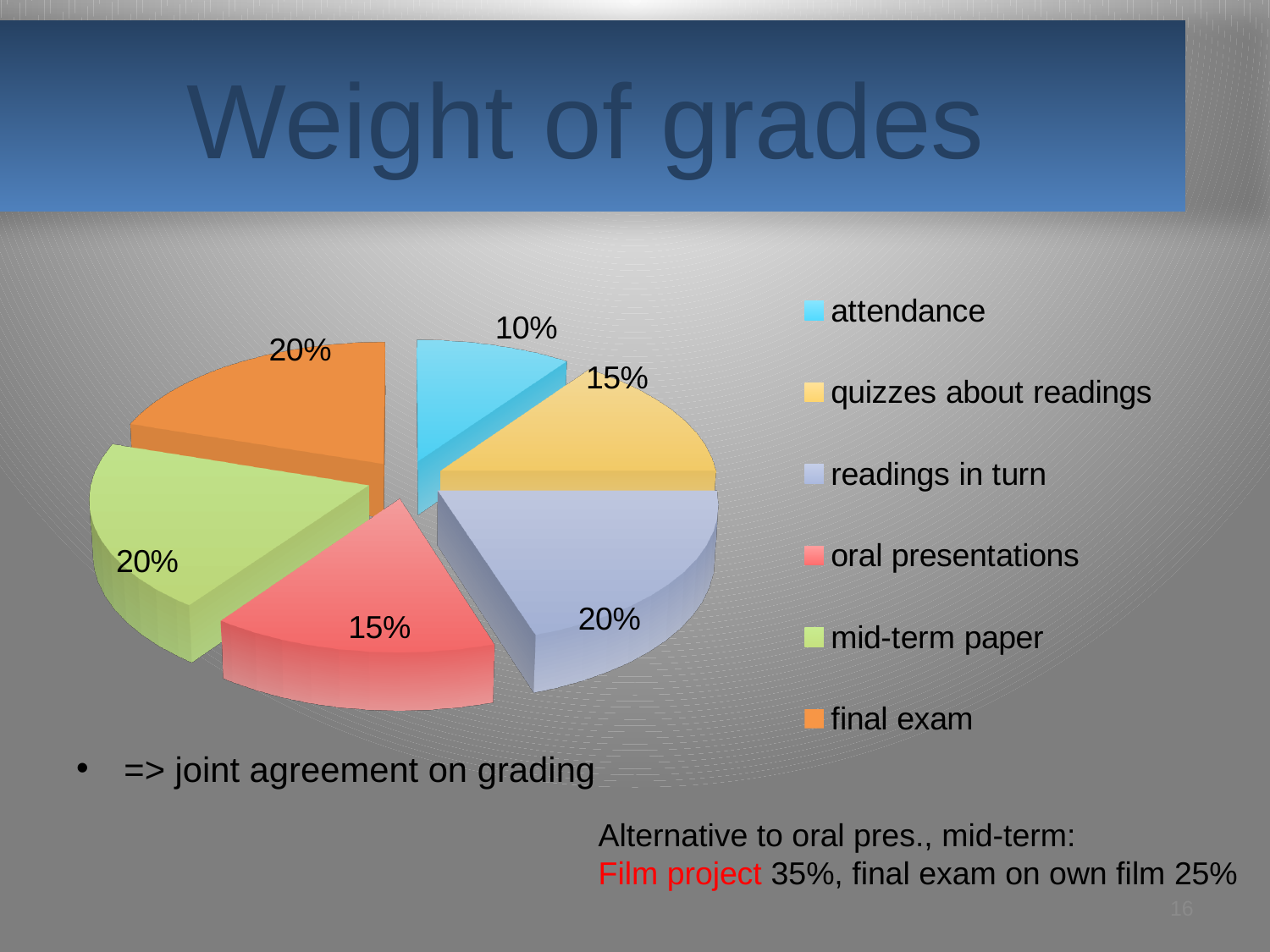

# Weight of grades

[unsupported chart]

=> joint agreement on grading

Alternative to oral pres., mid-term:
Film project 35%, final exam on own film 25%
16